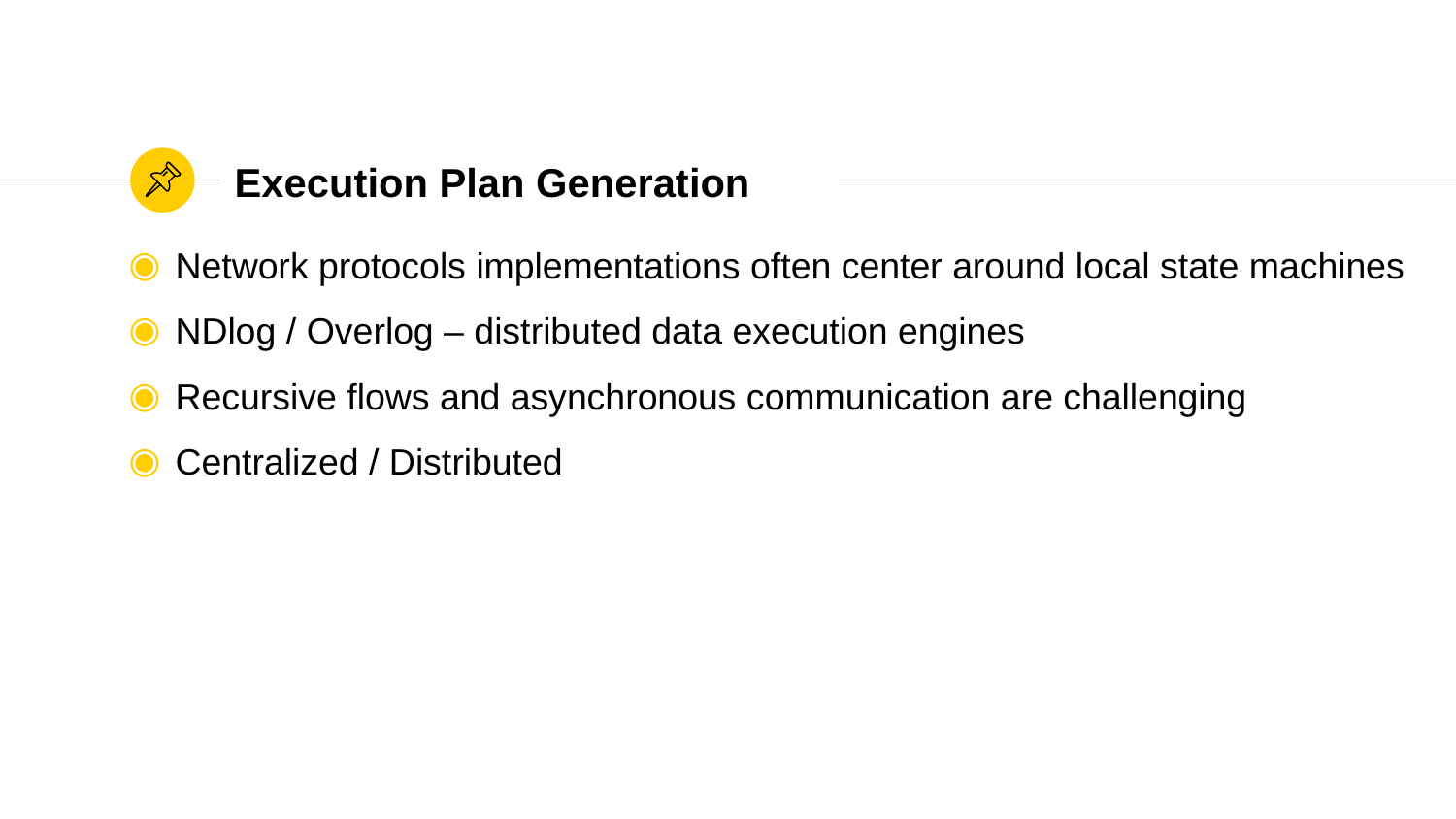

# Execution Plan Generation

 Network protocols implementations often center around local state machines
 NDlog / Overlog – distributed data execution engines
 Recursive flows and asynchronous communication are challenging
 Centralized / Distributed